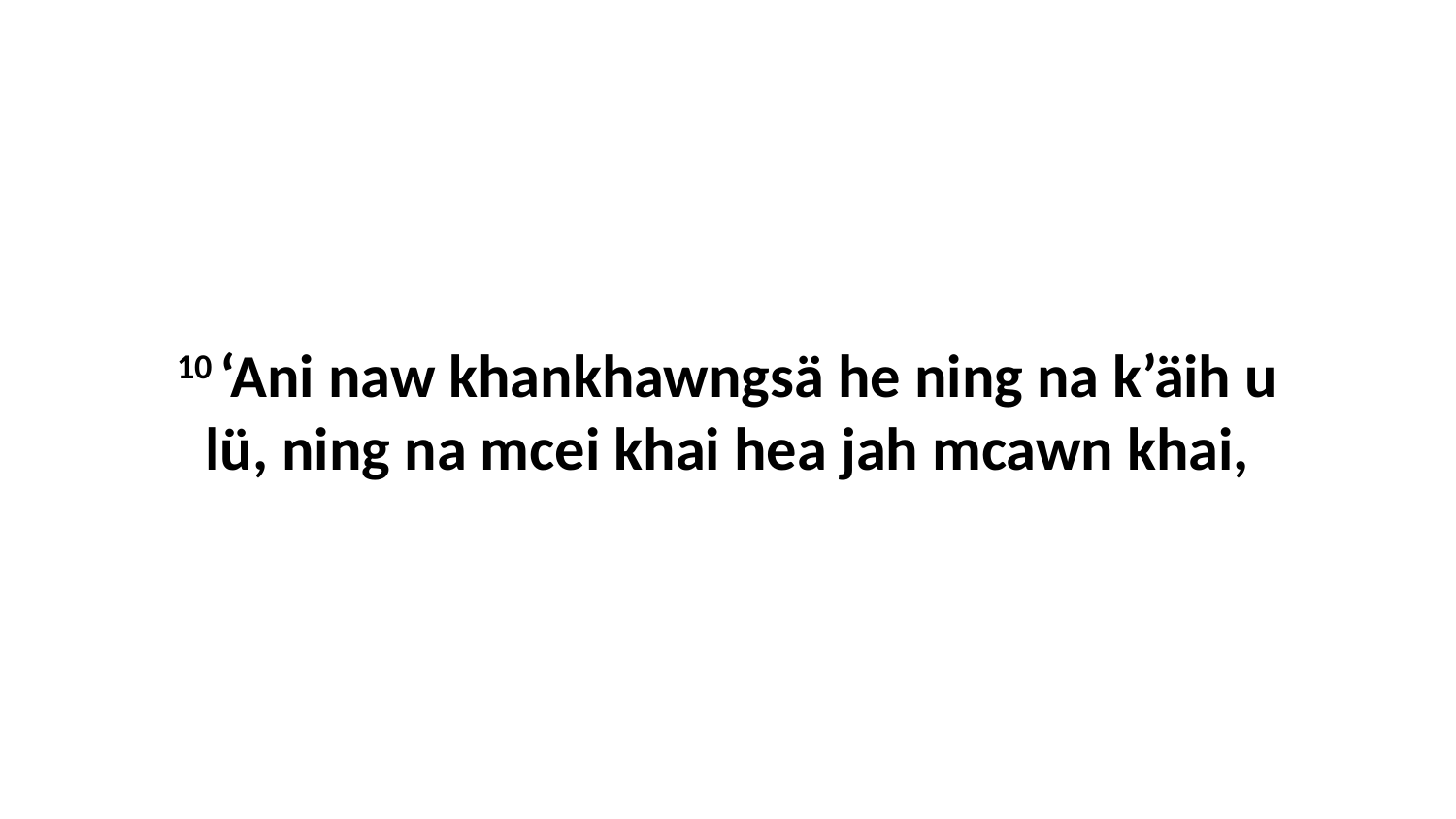

10 ‘Ani naw khankhawngsä he ning na k’äih u lü, ning na mcei khai hea jah mcawn khai,